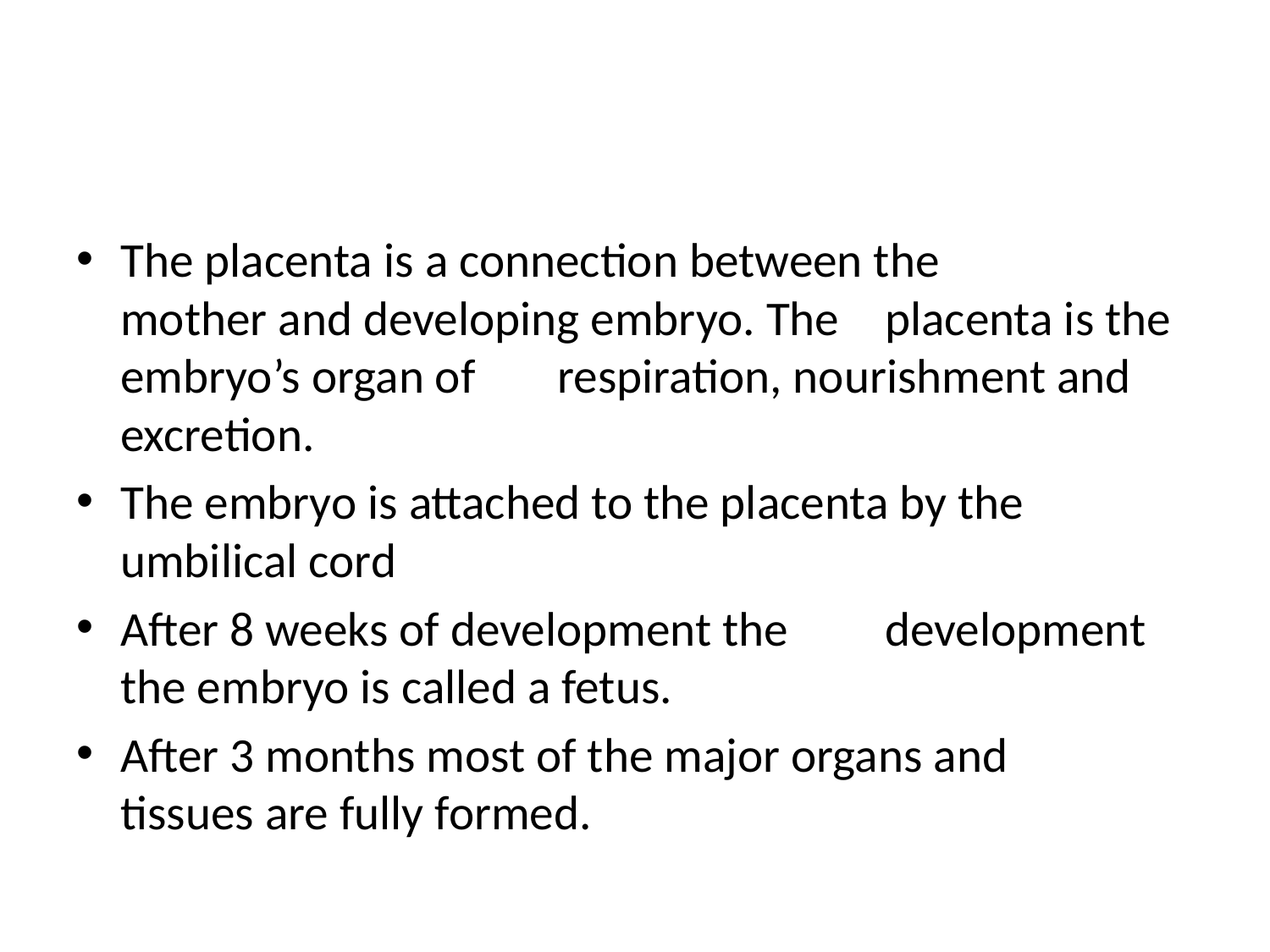

#
The placenta is a connection between the		mother and developing embryo. The 	placenta is the embryo’s organ of 	respiration, nourishment and excretion.
The embryo is attached to the placenta by the	umbilical cord
After 8 weeks of development the 	development the embryo is called a fetus.
After 3 months most of the major organs and 	tissues are fully formed.